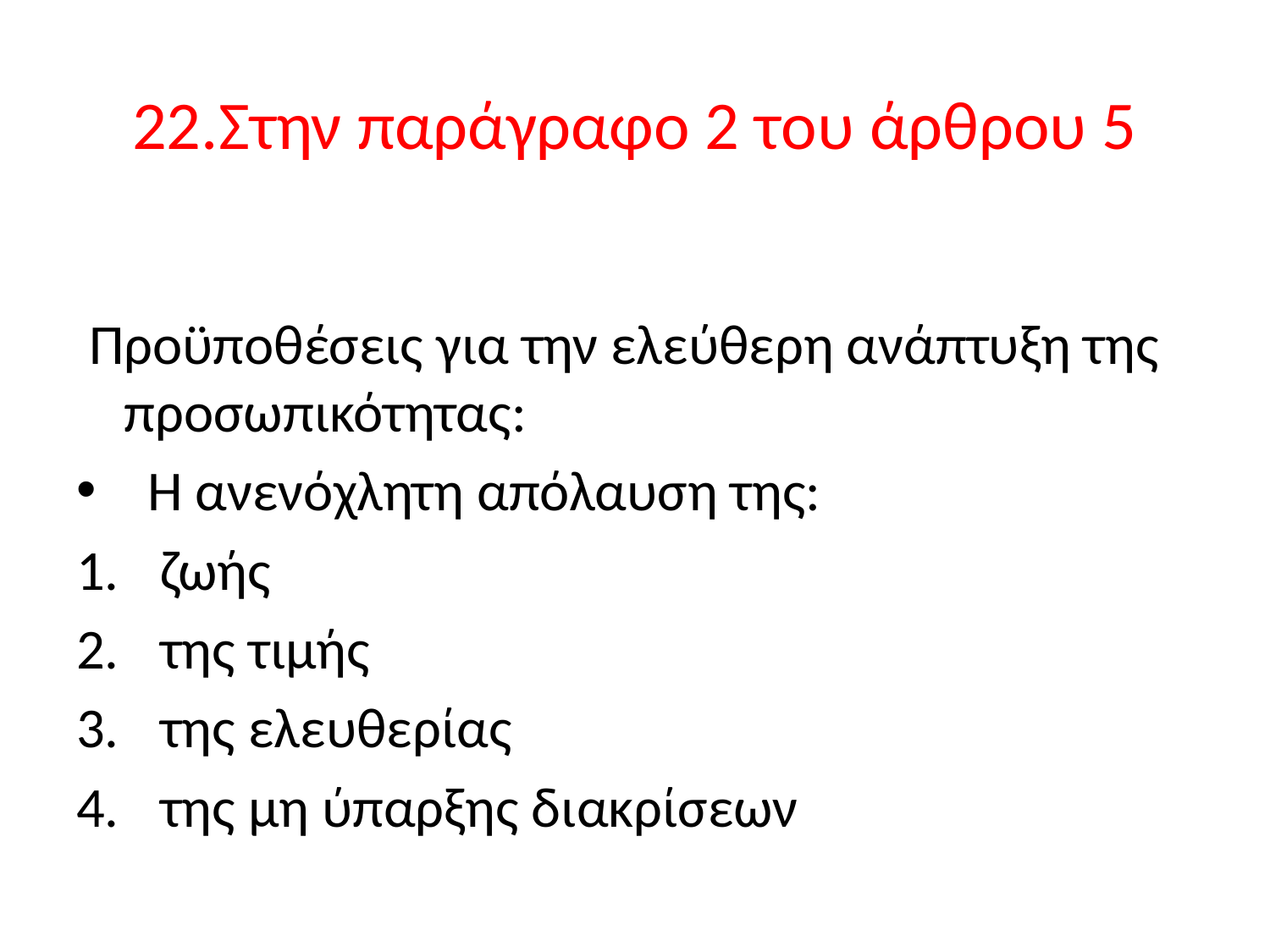

# 22.Στην παράγραφο 2 του άρθρου 5

 Προϋποθέσεις για την ελεύθερη ανάπτυξη της προσωπικότητας:
Η ανενόχλητη απόλαυση της:
 ζωής
 της τιμής
 της ελευθερίας
 της μη ύπαρξης διακρίσεων